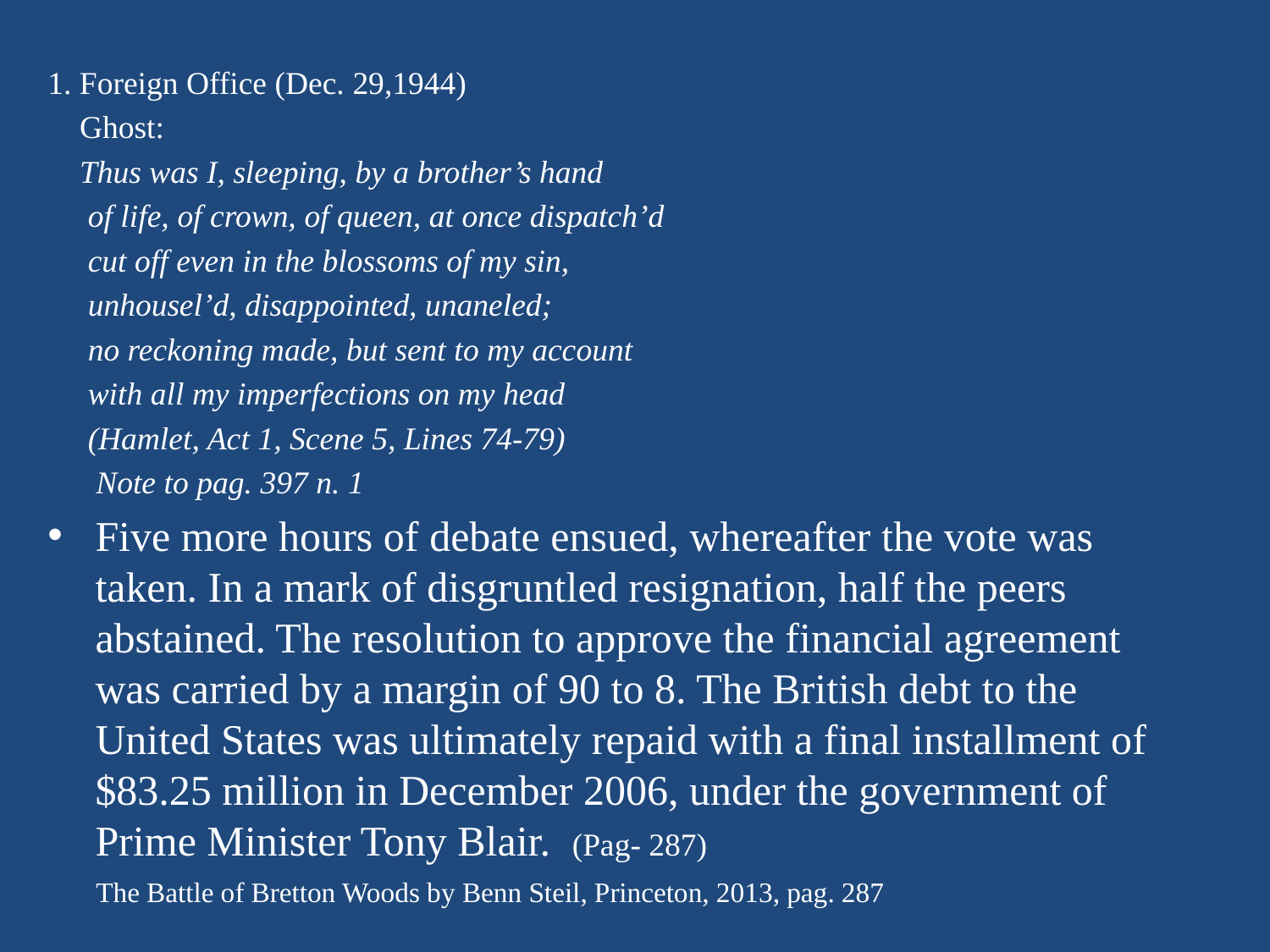

1. Foreign Office (Dec. 29,1944)
    Ghost:
    Thus was I, sleeping, by a brother’s hand
     of life, of crown, of queen, at once dispatch’d
     cut off even in the blossoms of my sin,
     unhousel’d, disappointed, unaneled;
     no reckoning made, but sent to my account
     with all my imperfections on my head
     (Hamlet, Act 1, Scene 5, Lines 74-79)
      Note to pag. 397 n. 1
Five more hours of debate ensued, whereafter the vote was taken. In a mark of disgruntled resignation, half the peers abstained. The resolution to approve the financial agreement was carried by a margin of 90 to 8. The British debt to the United States was ultimately repaid with a final installment of $83.25 million in December 2006, under the government of Prime Minister Tony Blair.  (Pag- 287)
      The Battle of Bretton Woods by Benn Steil, Princeton, 2013, pag. 287